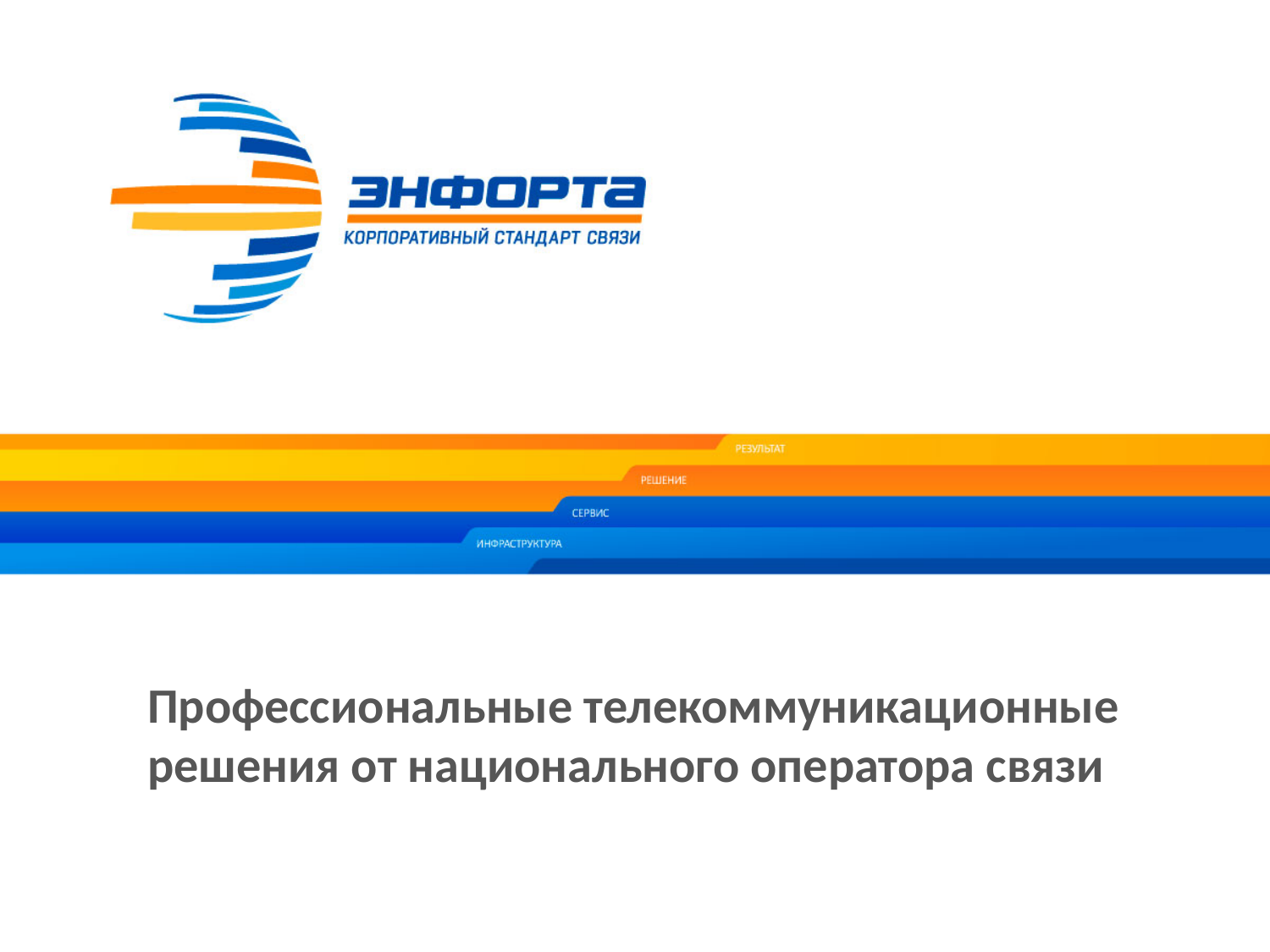

Профессиональные телекоммуникационные решения от национального оператора связи